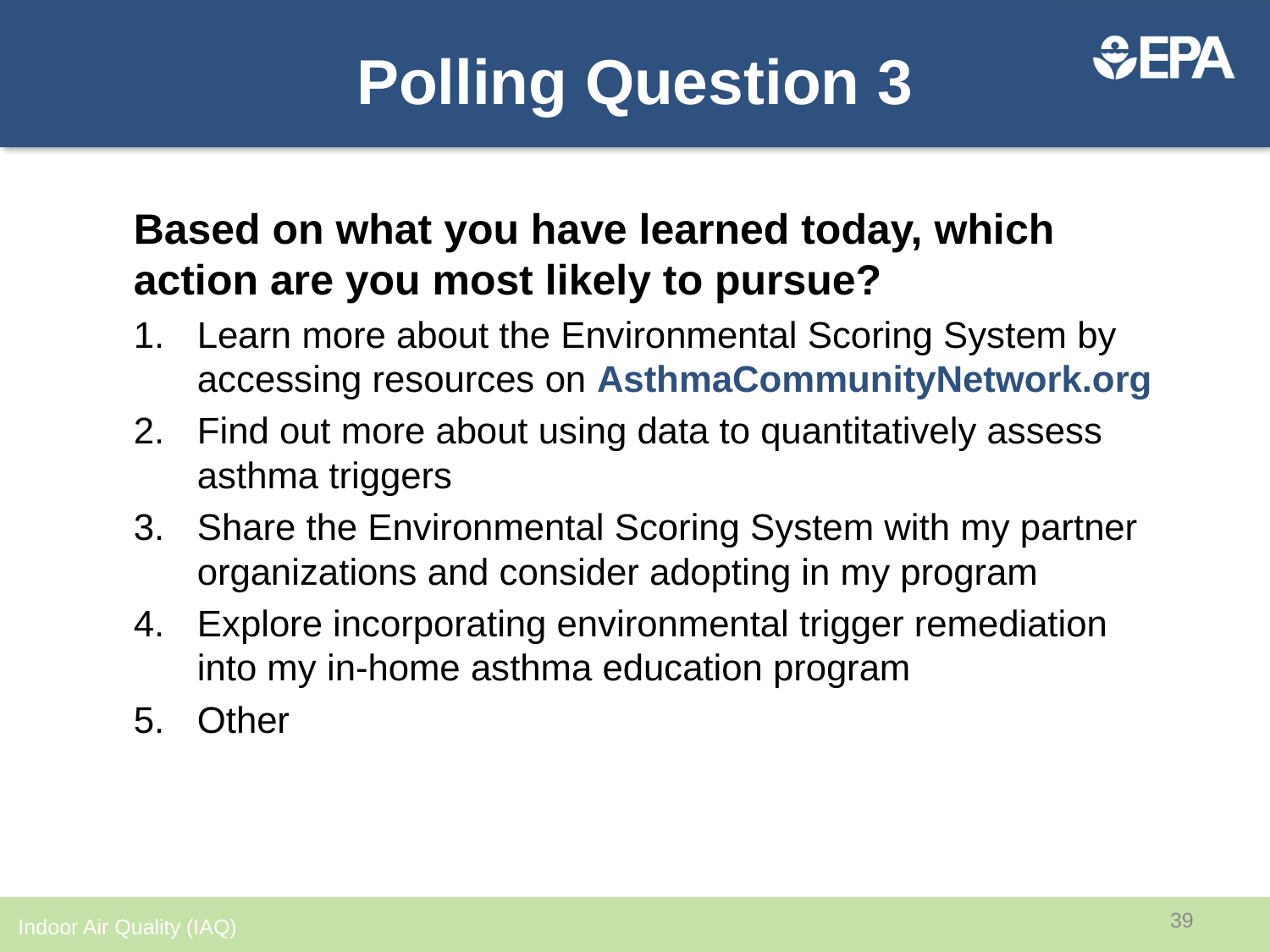

# Polling Question 3
Based on what you have learned today, which action are you most likely to pursue?
Learn more about the Environmental Scoring System by accessing resources on AsthmaCommunityNetwork.org
Find out more about using data to quantitatively assess asthma triggers
Share the Environmental Scoring System with my partner organizations and consider adopting in my program
Explore incorporating environmental trigger remediation into my in-home asthma education program
Other
39
Indoor Air Quality (IAQ)